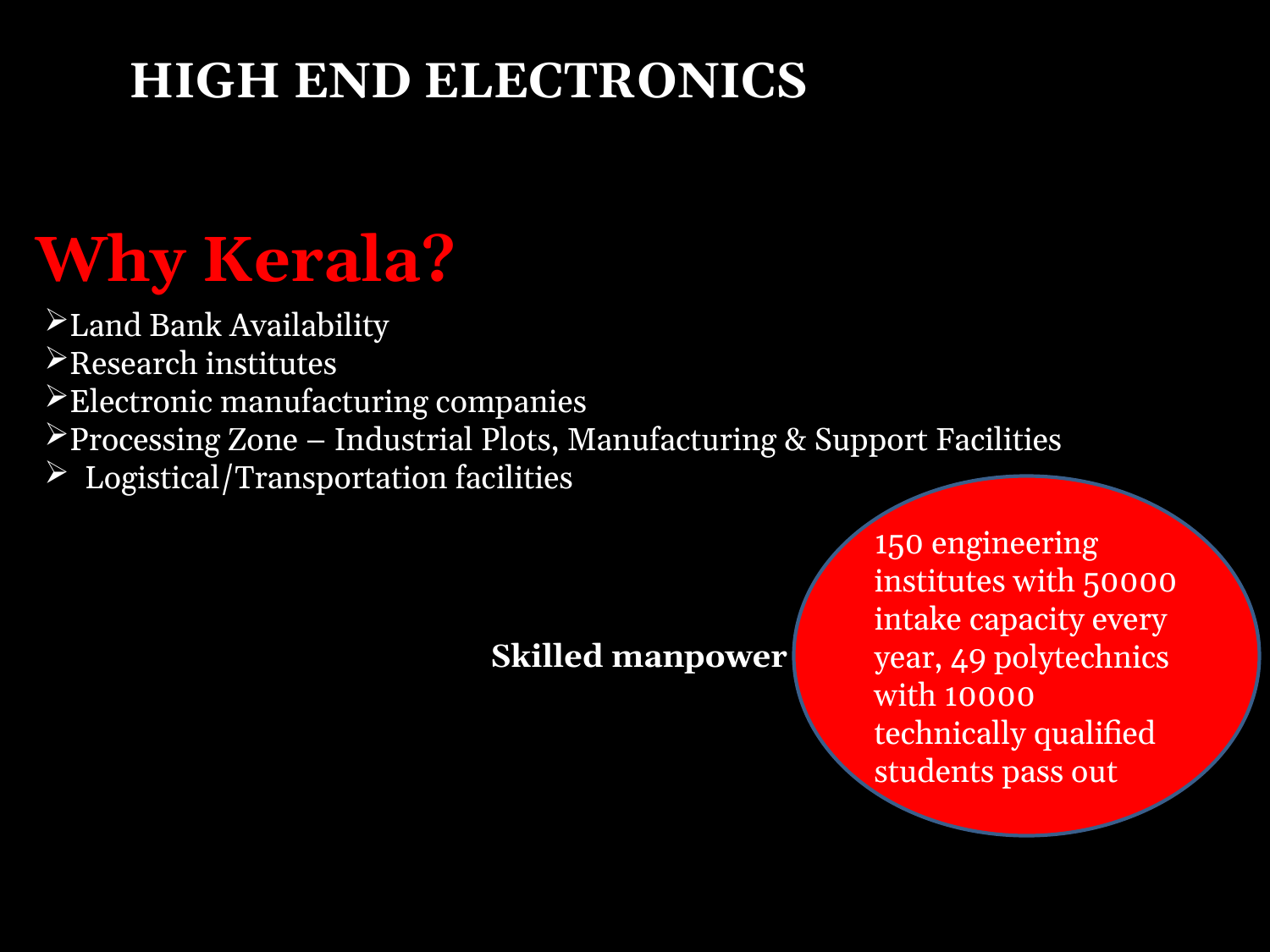

HIGH END ELECTRONICS
Why Kerala?

Land Bank Availability
Research institutes
Electronic manufacturing companies
Processing Zone – Industrial Plots, Manufacturing & Support Facilities
  Logistical/Transportation facilities
150 engineering institutes with 50000 intake capacity every year, 49 polytechnics with 10000 technically qualified students pass out
Skilled manpower